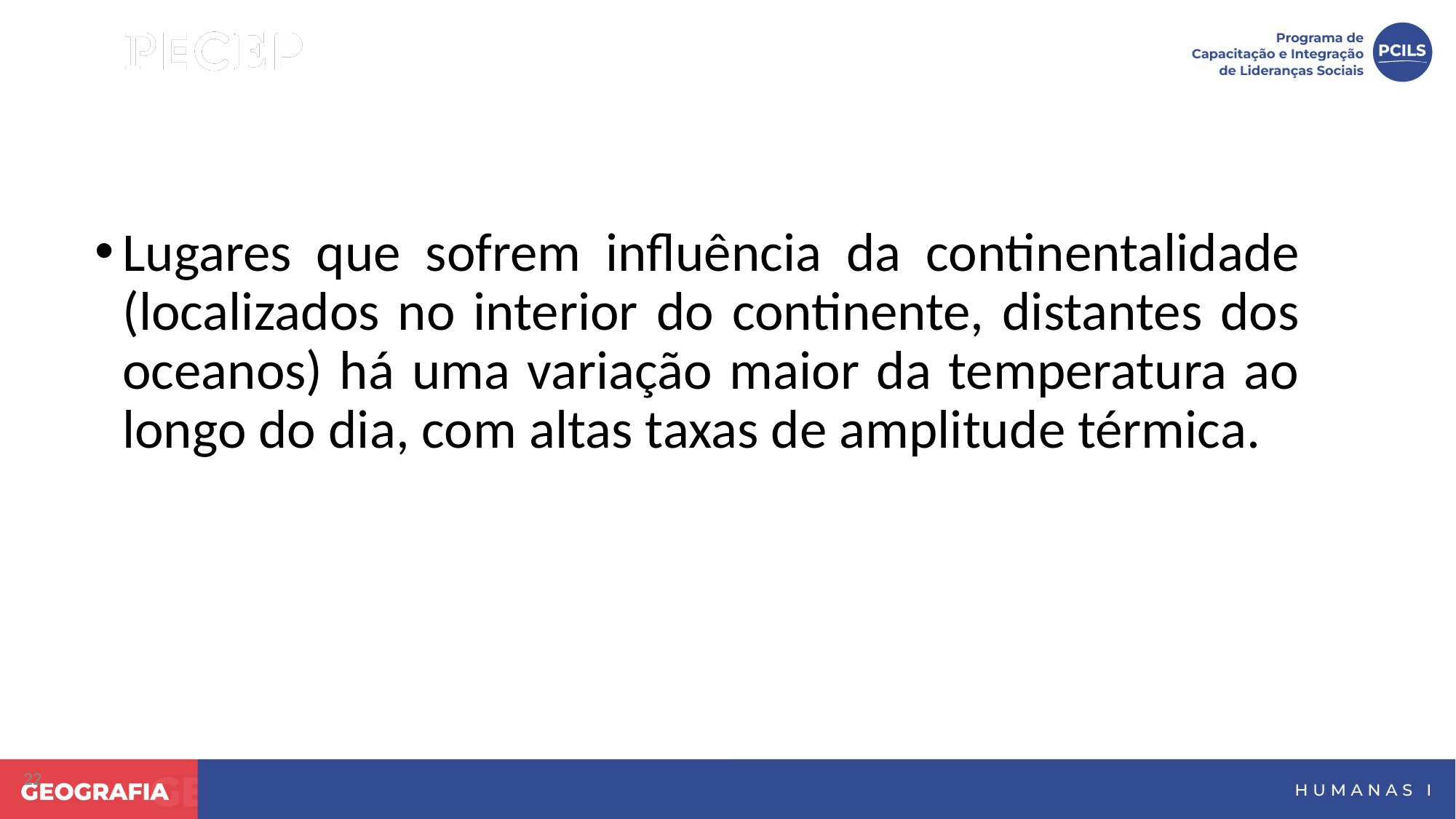

Lugares que sofrem influência da continentalidade (localizados no interior do continente, distantes dos oceanos) há uma variação maior da temperatura ao longo do dia, com altas taxas de amplitude térmica.
22